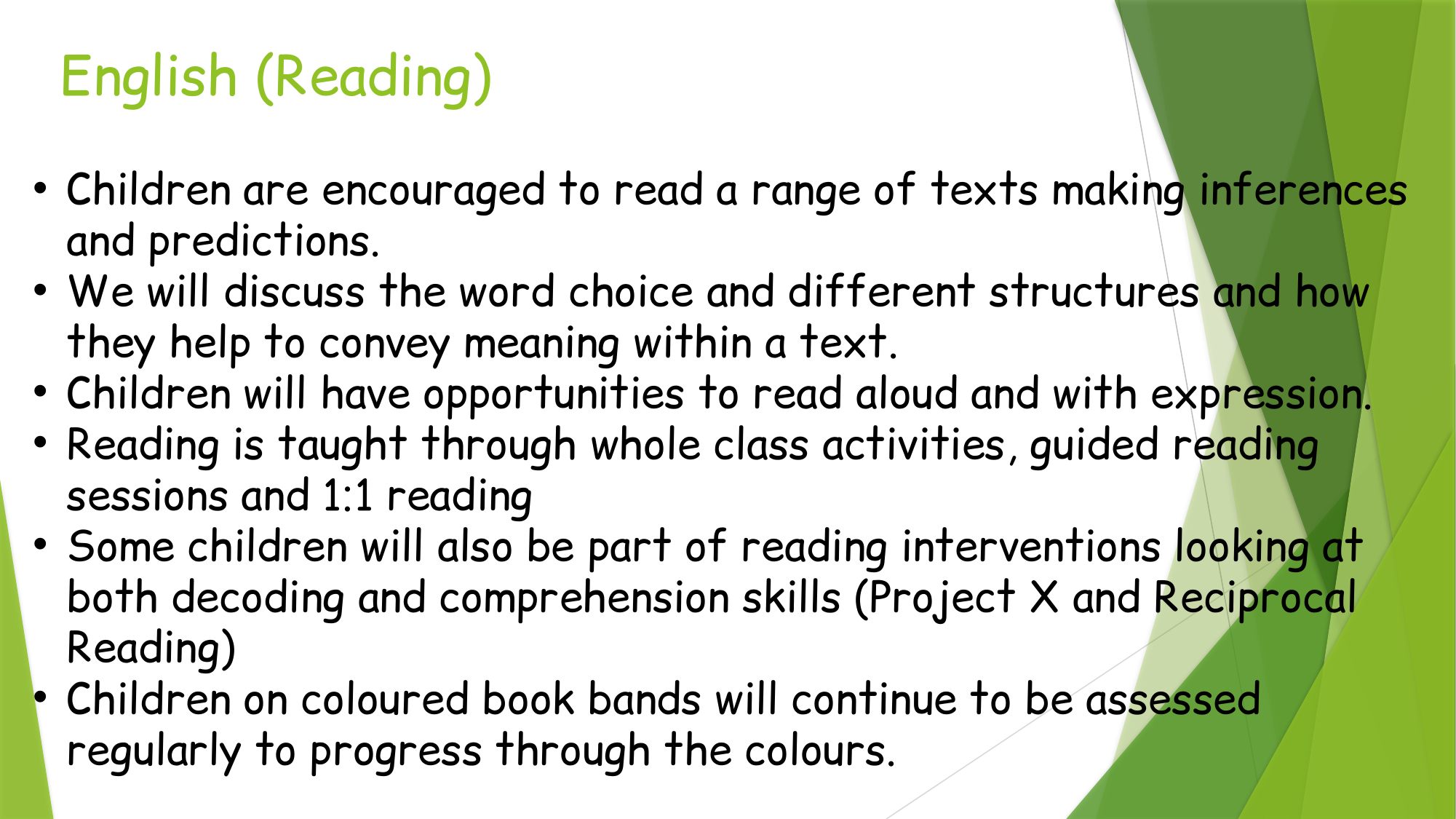

# English (Reading)
Children are encouraged to read a range of texts making inferences and predictions.
We will discuss the word choice and different structures and how they help to convey meaning within a text.
Children will have opportunities to read aloud and with expression.
Reading is taught through whole class activities, guided reading sessions and 1:1 reading
Some children will also be part of reading interventions looking at both decoding and comprehension skills (Project X and Reciprocal Reading)
Children on coloured book bands will continue to be assessed regularly to progress through the colours.